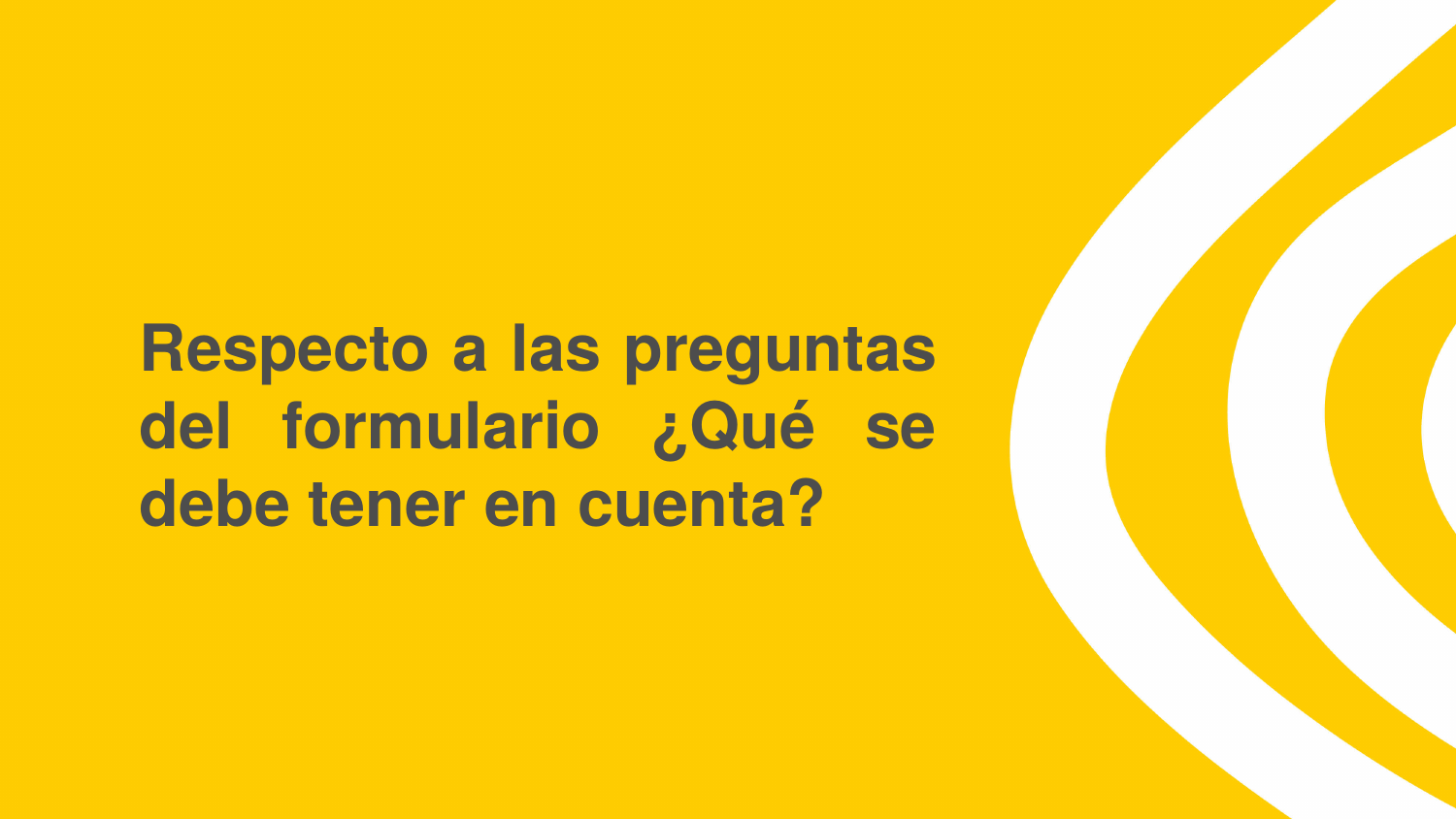

# Respecto a las preguntas del formulario ¿Qué se debe tener en cuenta?